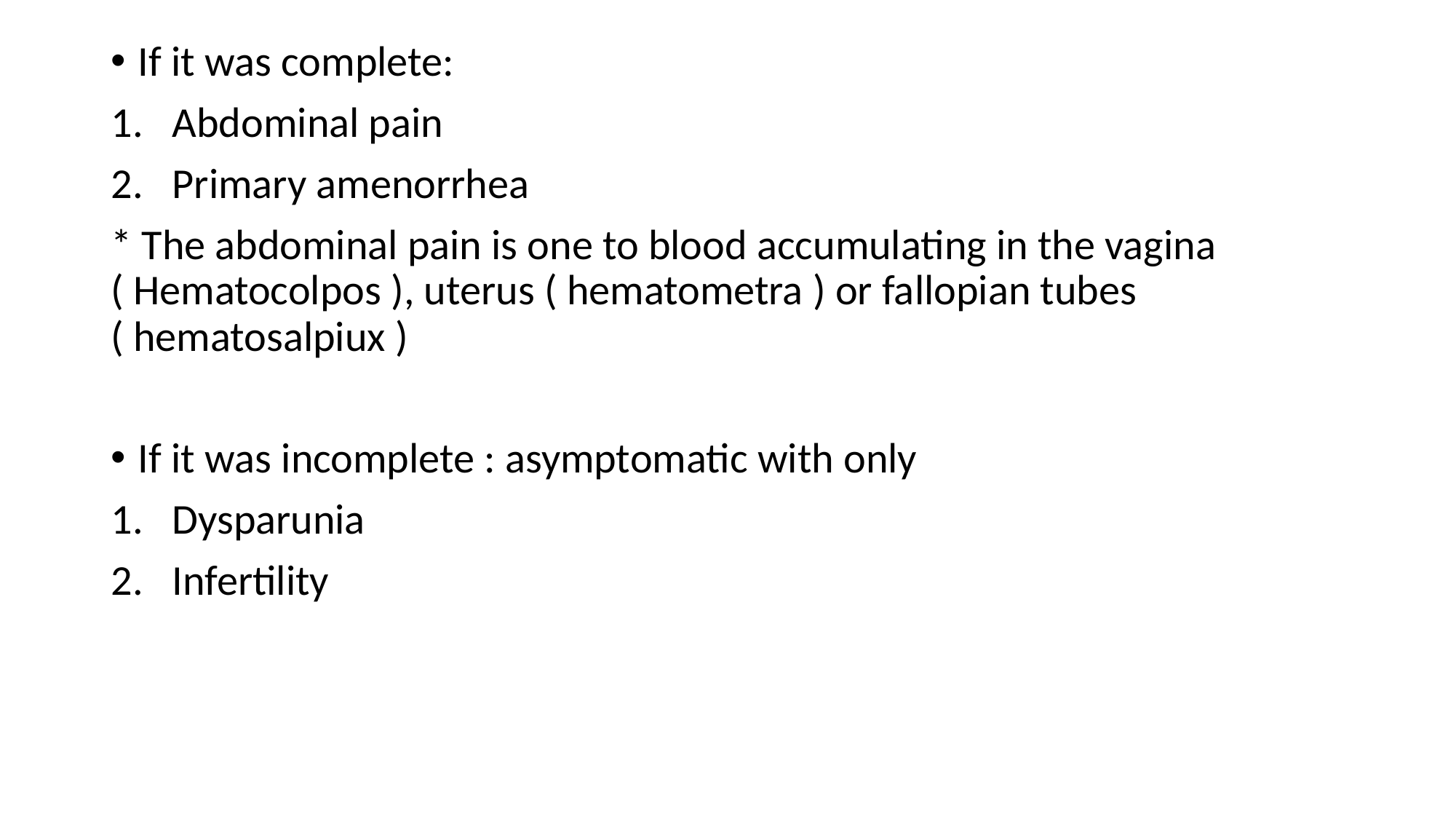

If it was complete:
Abdominal pain
Primary amenorrhea
* The abdominal pain is one to blood accumulating in the vagina ( Hematocolpos ), uterus ( hematometra ) or fallopian tubes ( hematosalpiux )

If it was incomplete : asymptomatic with only
Dysparunia
Infertility